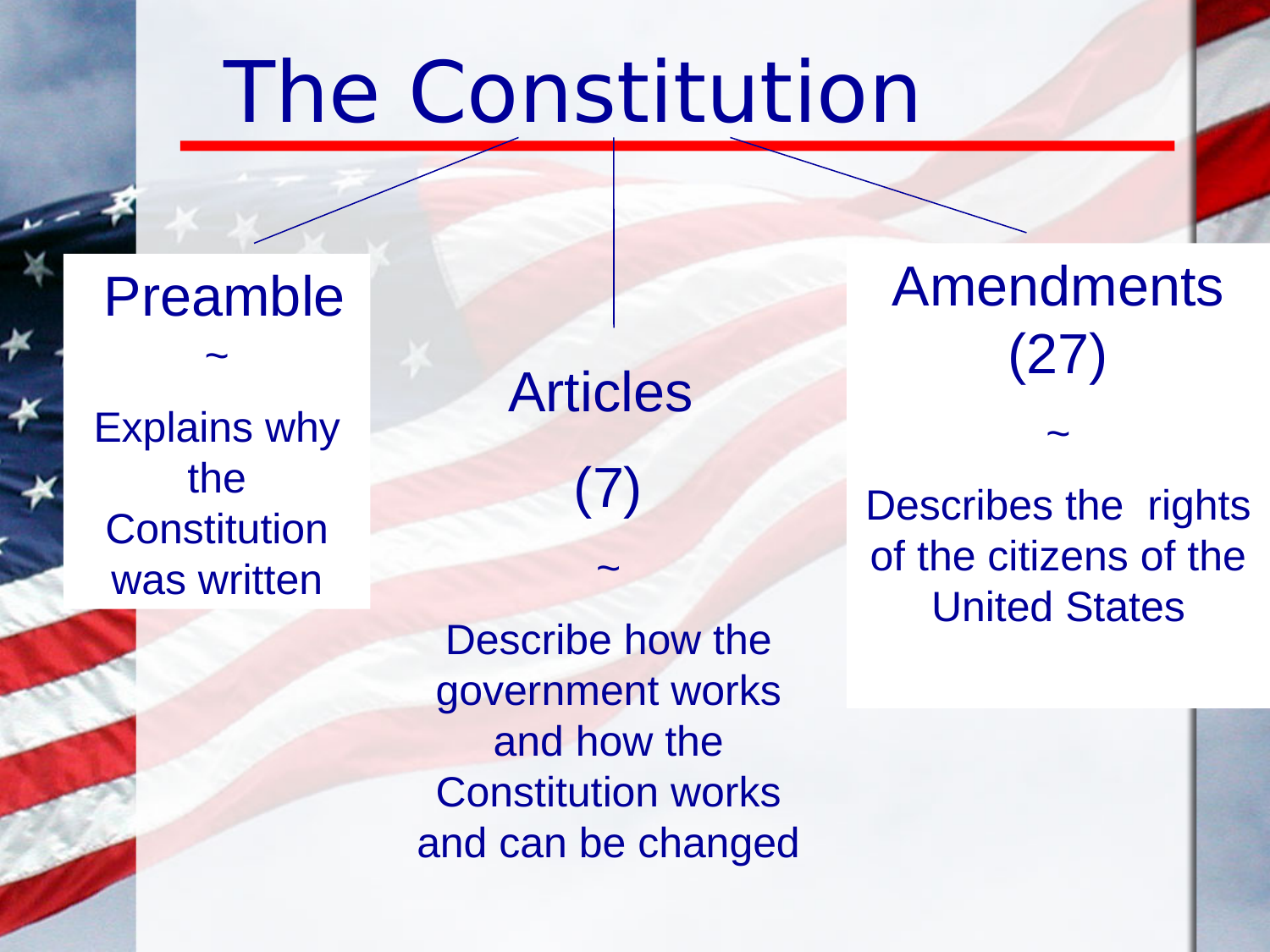

The Constitution

Amendments (27)
~
Describes the  rights of the citizens of the United States

 Preamble ~
Explains why the Constitution was written
Articles
(7)
~
Describe how the government works and how the Constitution works and can be changed